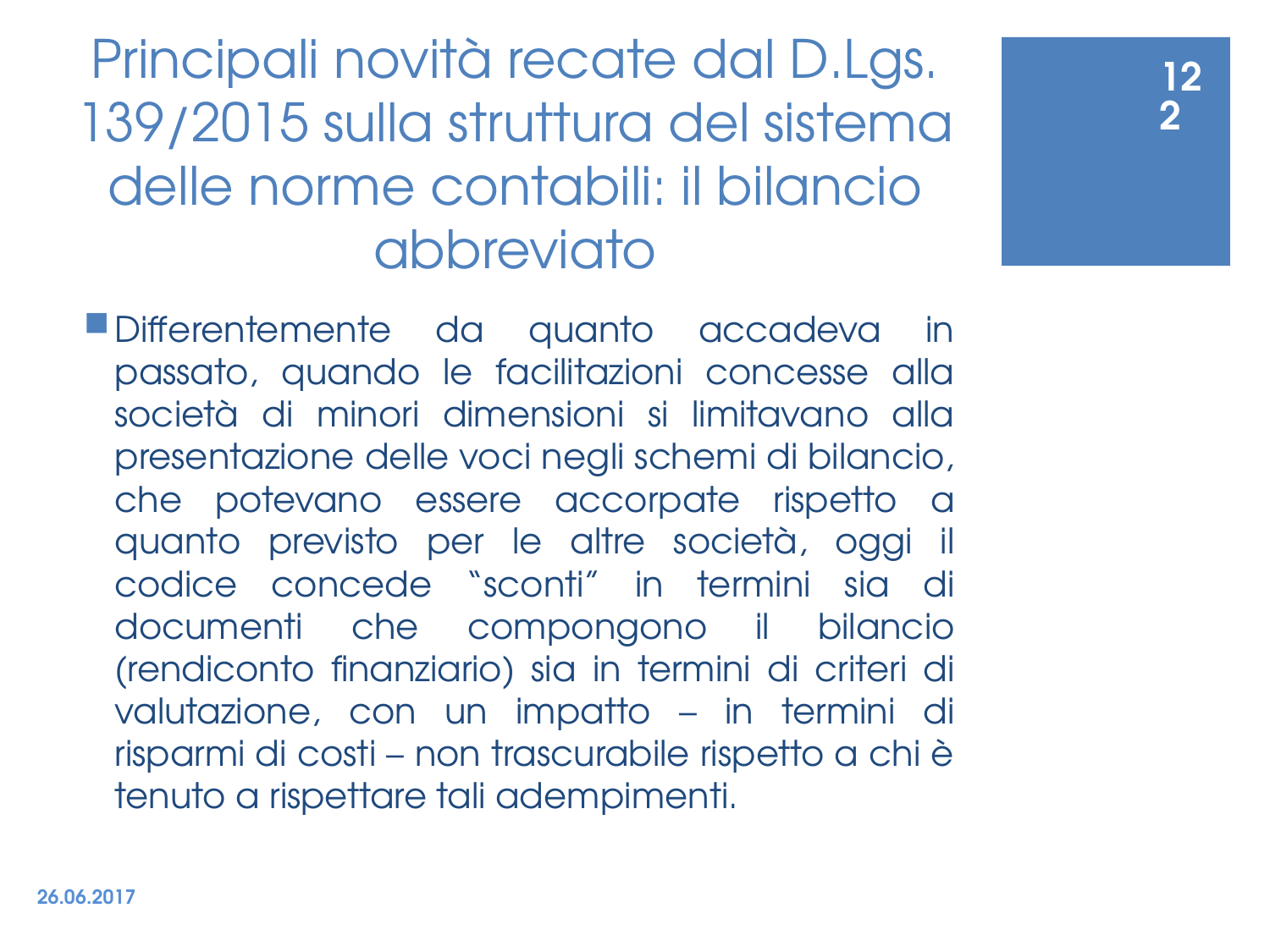

122
# Principali novità recate dal D.Lgs. 139/2015 sulla struttura del sistema delle norme contabili: il bilancio abbreviato
Differentemente da quanto accadeva in passato, quando le facilitazioni concesse alla società di minori dimensioni si limitavano alla presentazione delle voci negli schemi di bilancio, che potevano essere accorpate rispetto a quanto previsto per le altre società, oggi il codice concede “sconti” in termini sia di documenti che compongono il bilancio (rendiconto finanziario) sia in termini di criteri di valutazione, con un impatto – in termini di risparmi di costi – non trascurabile rispetto a chi è tenuto a rispettare tali adempimenti.
26.06.2017